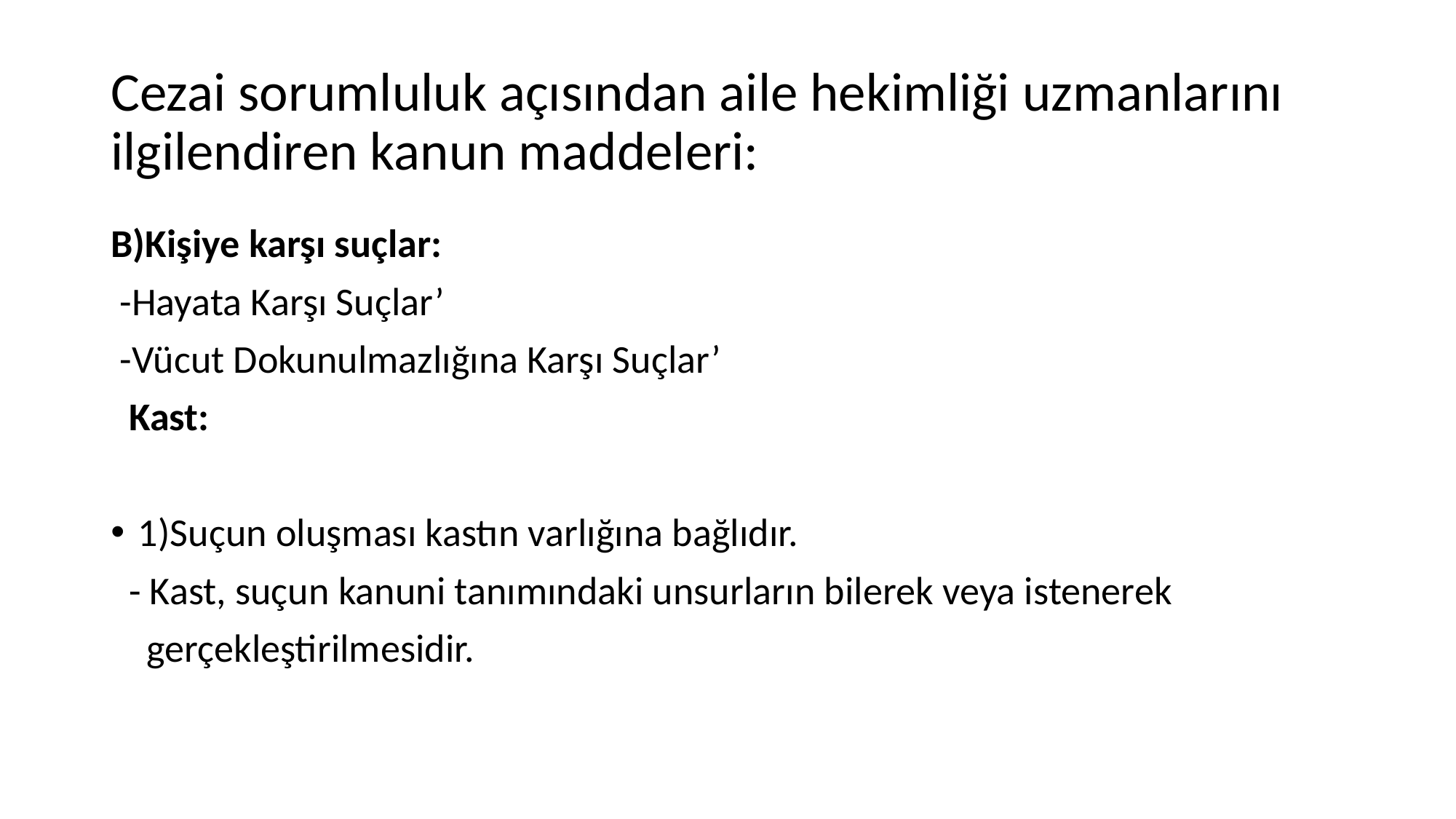

# Cezai sorumluluk açısından aile hekimliği uzmanlarını ilgilendiren kanun maddeleri:
B)Kişiye karşı suçlar:
 -Hayata Karşı Suçlar’
 -Vücut Dokunulmazlığına Karşı Suçlar’
  Kast:

1)Suçun oluşması kastın varlığına bağlıdır.
  - Kast, suçun kanuni tanımındaki unsurların bilerek veya istenerek
    gerçekleştirilmesidir.